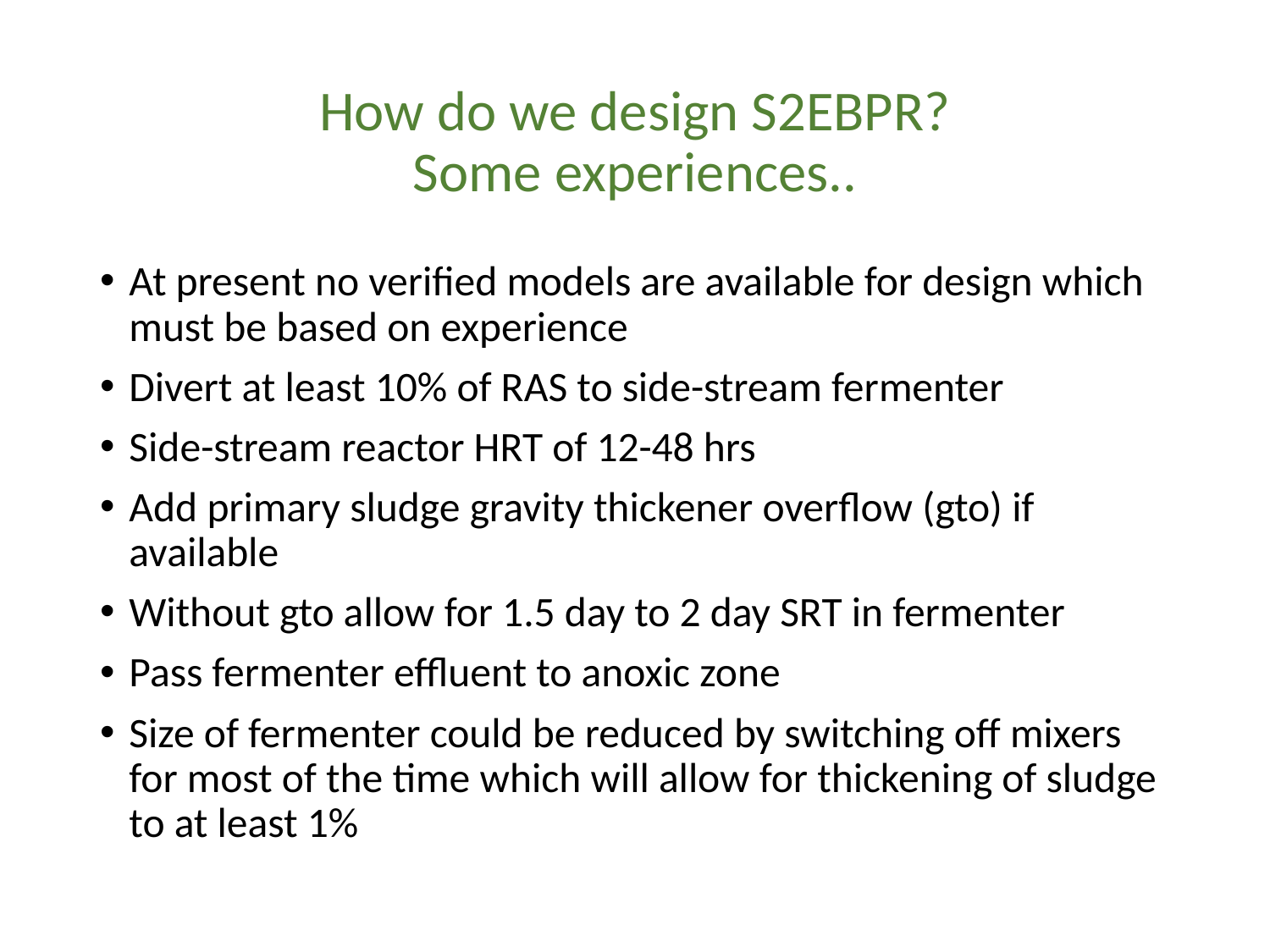

# How do we design S2EBPR? Some experiences..
At present no verified models are available for design which must be based on experience
Divert at least 10% of RAS to side-stream fermenter
Side-stream reactor HRT of 12-48 hrs
Add primary sludge gravity thickener overflow (gto) if available
Without gto allow for 1.5 day to 2 day SRT in fermenter
Pass fermenter effluent to anoxic zone
Size of fermenter could be reduced by switching off mixers for most of the time which will allow for thickening of sludge to at least 1%